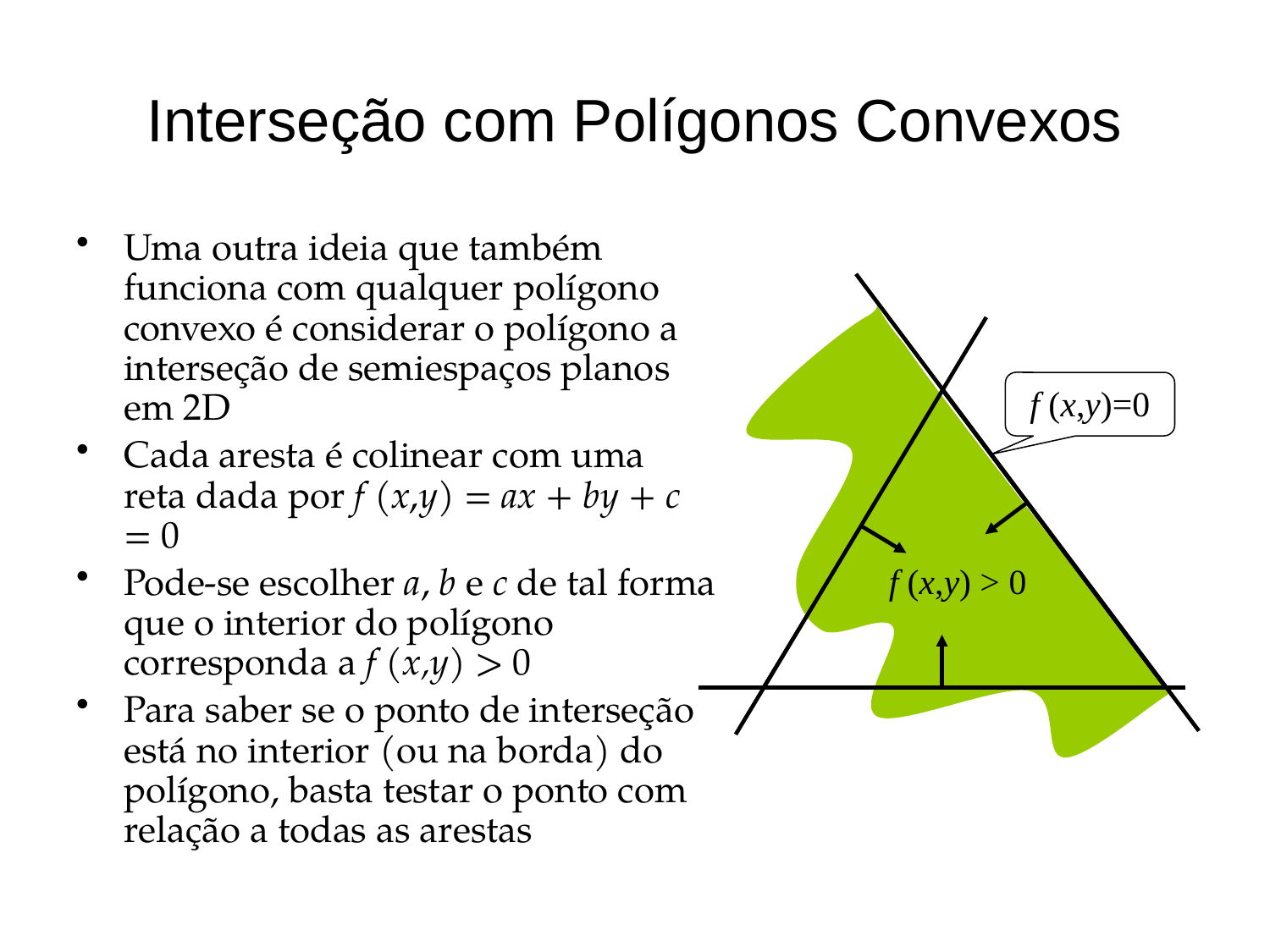

# Interseção com Polígonos Convexos
Uma outra ideia que também funciona com qualquer polígono convexo é considerar o polígono a interseção de semiespaços planos em 2D
Cada aresta é colinear com uma reta dada por f (x,y) = ax + by + c = 0
Pode-se escolher a, b e c de tal forma que o interior do polígono corresponda a f (x,y) > 0
Para saber se o ponto de interseção está no interior (ou na borda) do polígono, basta testar o ponto com relação a todas as arestas

f (x,y)=0

f (x,y) > 0